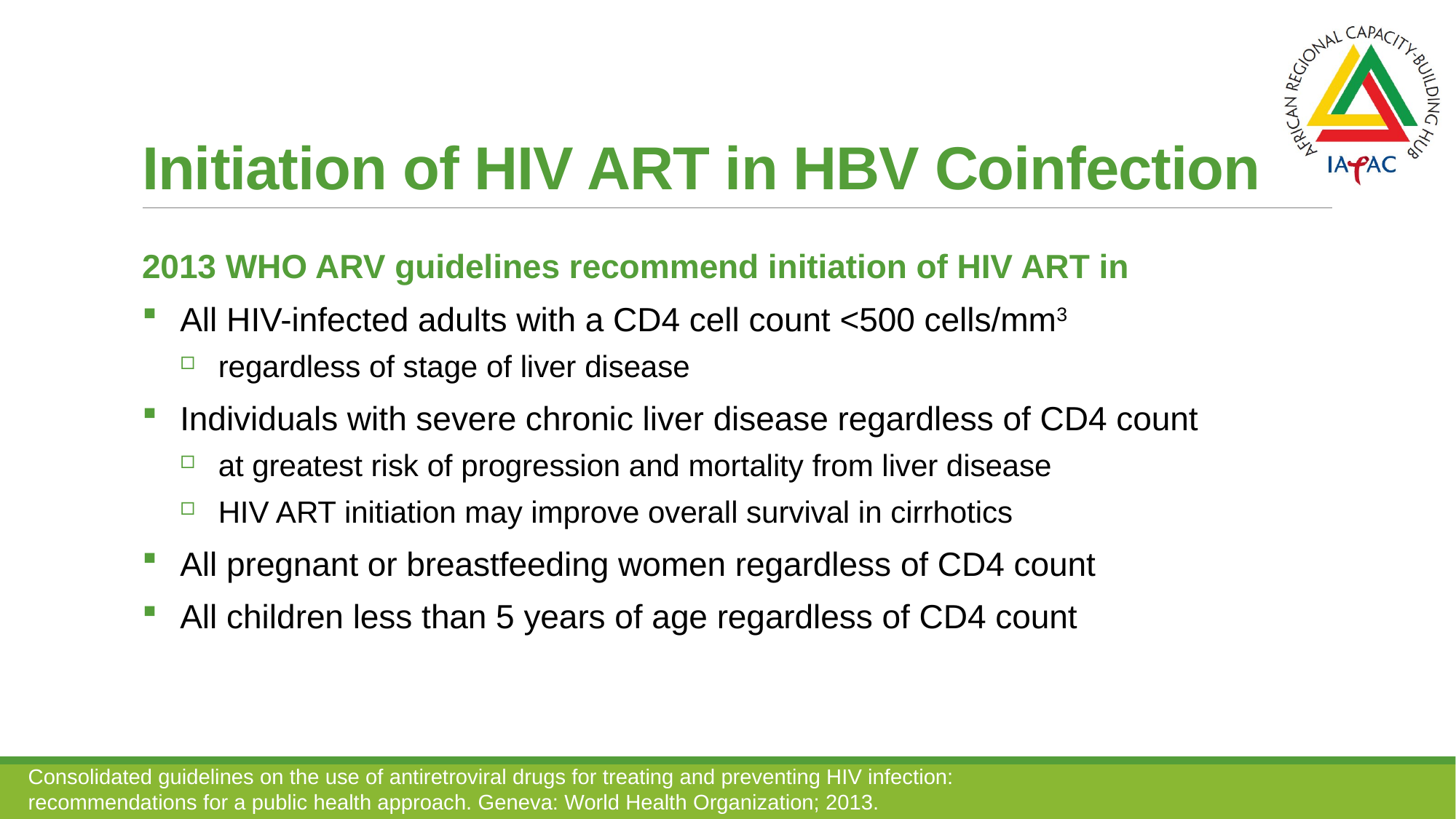

# Initiation of HIV ART in HBV Coinfection
2013 WHO ARV guidelines recommend initiation of HIV ART in
All HIV-infected adults with a CD4 cell count <500 cells/mm3
regardless of stage of liver disease
Individuals with severe chronic liver disease regardless of CD4 count
at greatest risk of progression and mortality from liver disease
HIV ART initiation may improve overall survival in cirrhotics
All pregnant or breastfeeding women regardless of CD4 count
All children less than 5 years of age regardless of CD4 count

Consolidated guidelines on the use of antiretroviral drugs for treating and preventing HIV infection: recommendations for a public health approach. Geneva: World Health Organization; 2013.